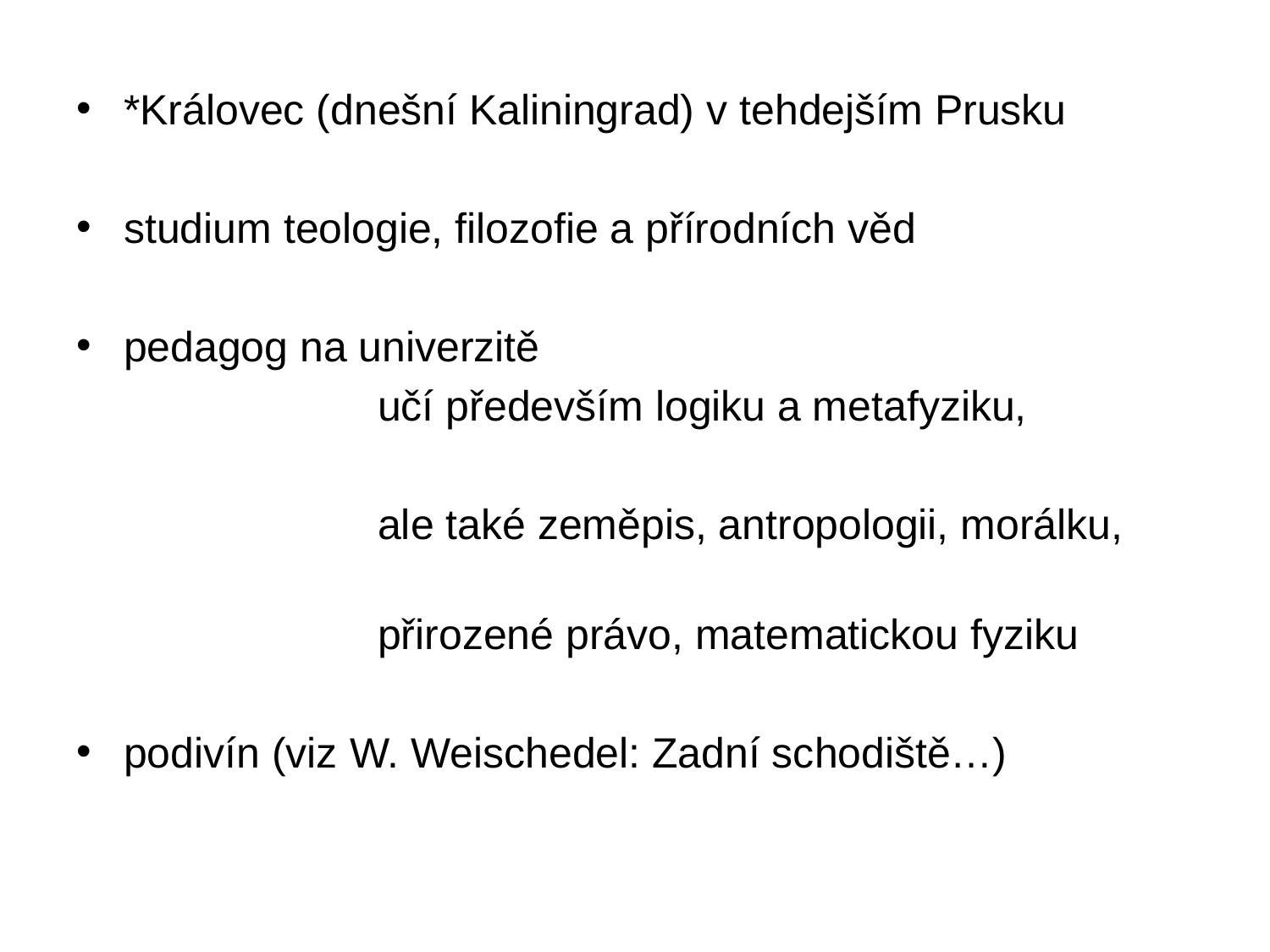

*Královec (dnešní Kaliningrad) v tehdejším Prusku

studium teologie, filozofie a přírodních věd

pedagog na univerzitě
			učí především logiku a metafyziku,

			ale také zeměpis, antropologii, morálku,
			přirozené právo, matematickou fyziku

podivín (viz W. Weischedel: Zadní schodiště…)